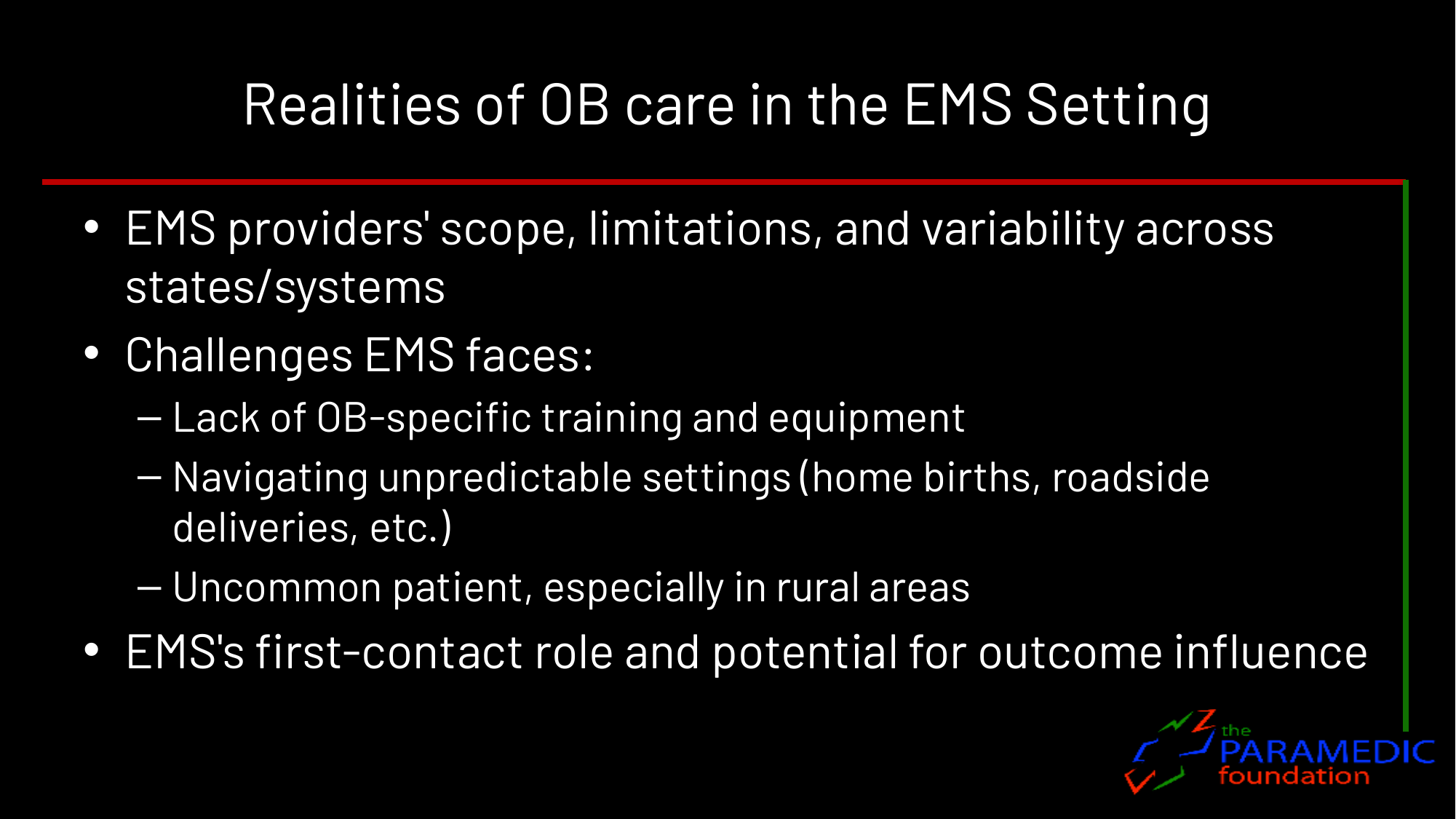

# Realities of OB care in the EMS Setting
EMS providers' scope, limitations, and variability across states/systems
Challenges EMS faces:
Lack of OB-specific training and equipment
Navigating unpredictable settings (home births, roadside deliveries, etc.)
Uncommon patient, especially in rural areas
EMS's first-contact role and potential for outcome influence